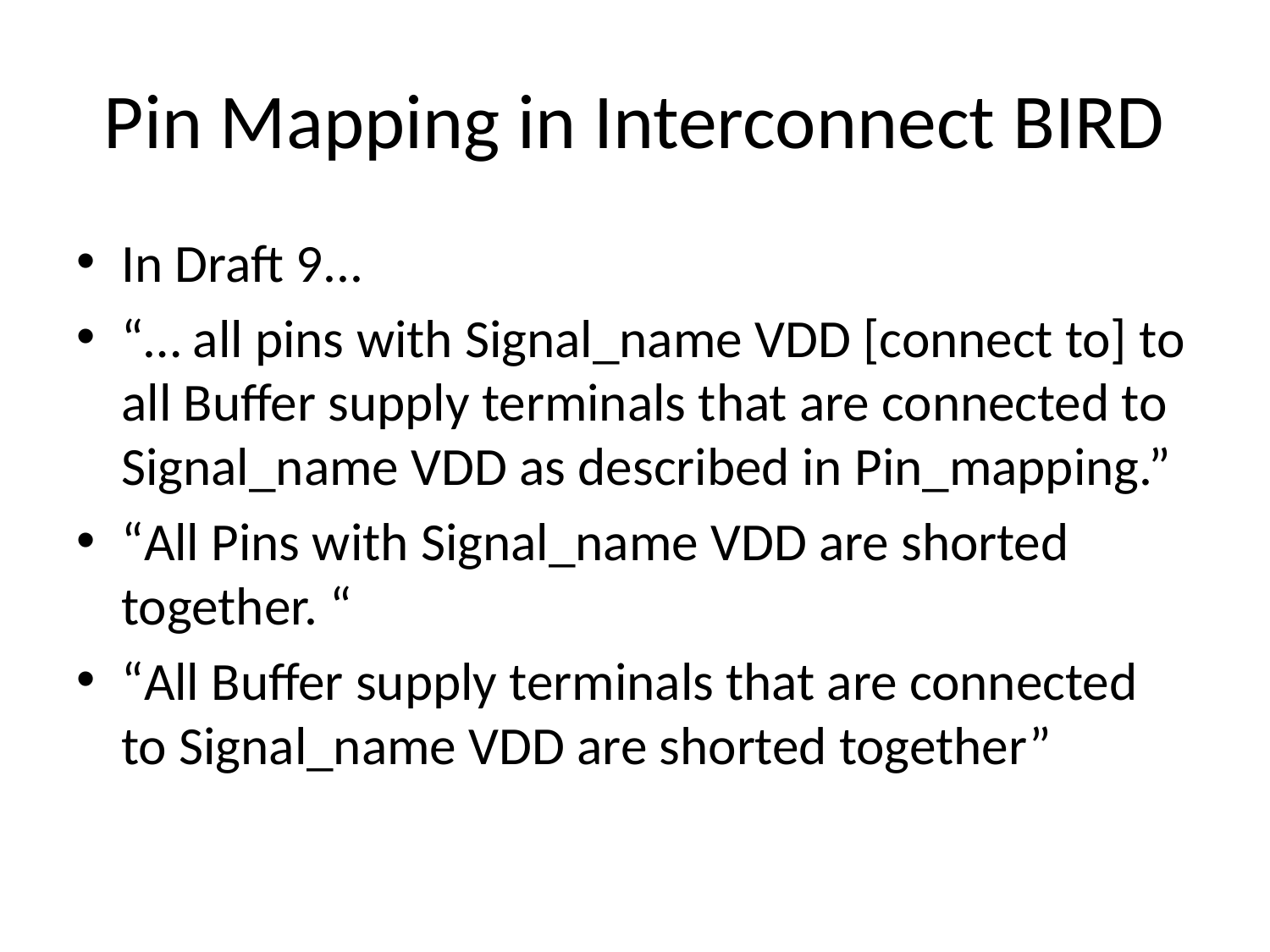

# Pin Mapping in Interconnect BIRD
In Draft 9...
“… all pins with Signal_name VDD [connect to] to all Buffer supply terminals that are connected to Signal_name VDD as described in Pin_mapping.”
“All Pins with Signal_name VDD are shorted together. “
“All Buffer supply terminals that are connected to Signal_name VDD are shorted together”